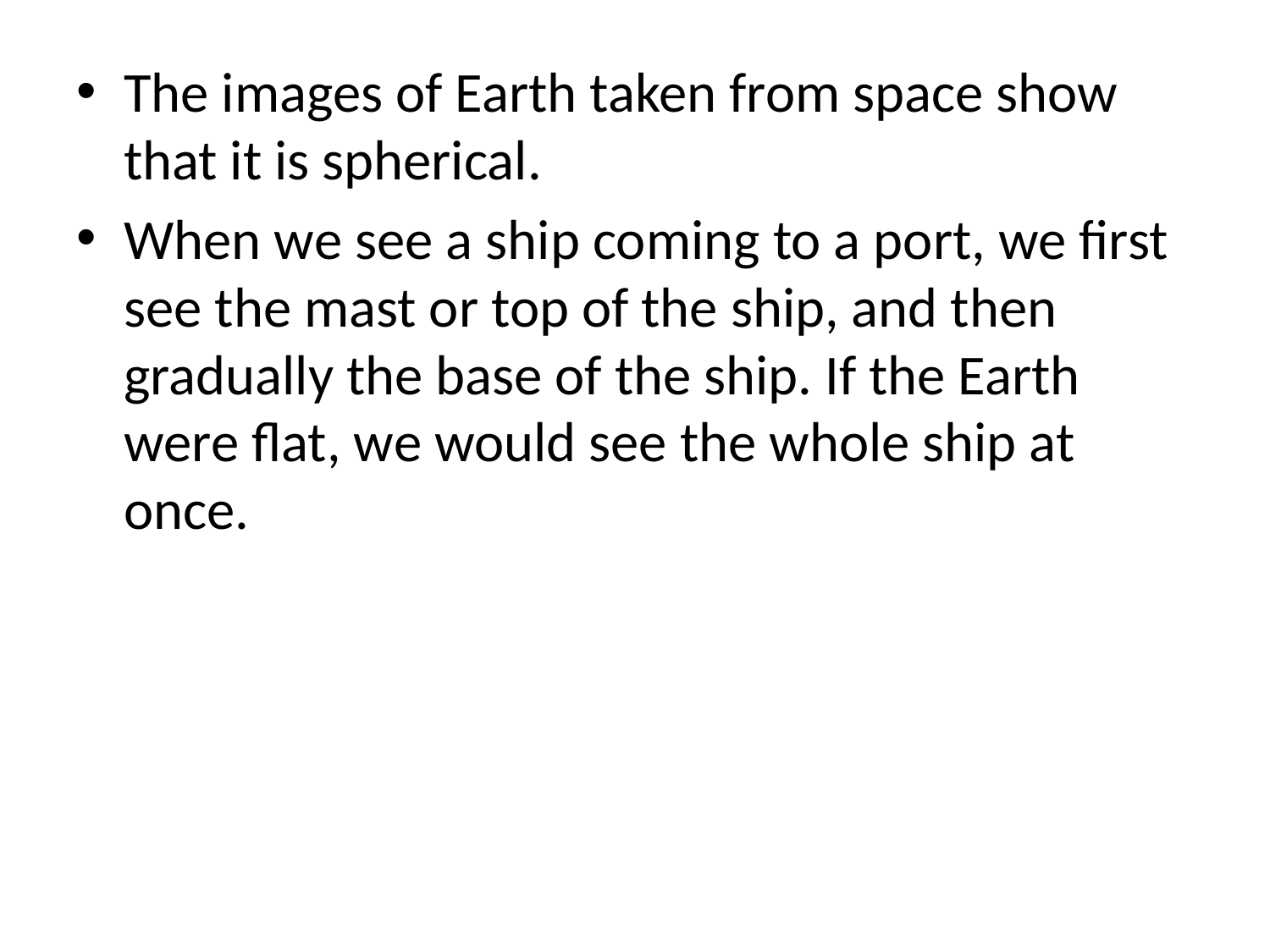

The images of Earth taken from space show that it is spherical.
When we see a ship coming to a port, we first see the mast or top of the ship, and then gradually the base of the ship. If the Earth were flat, we would see the whole ship at once.